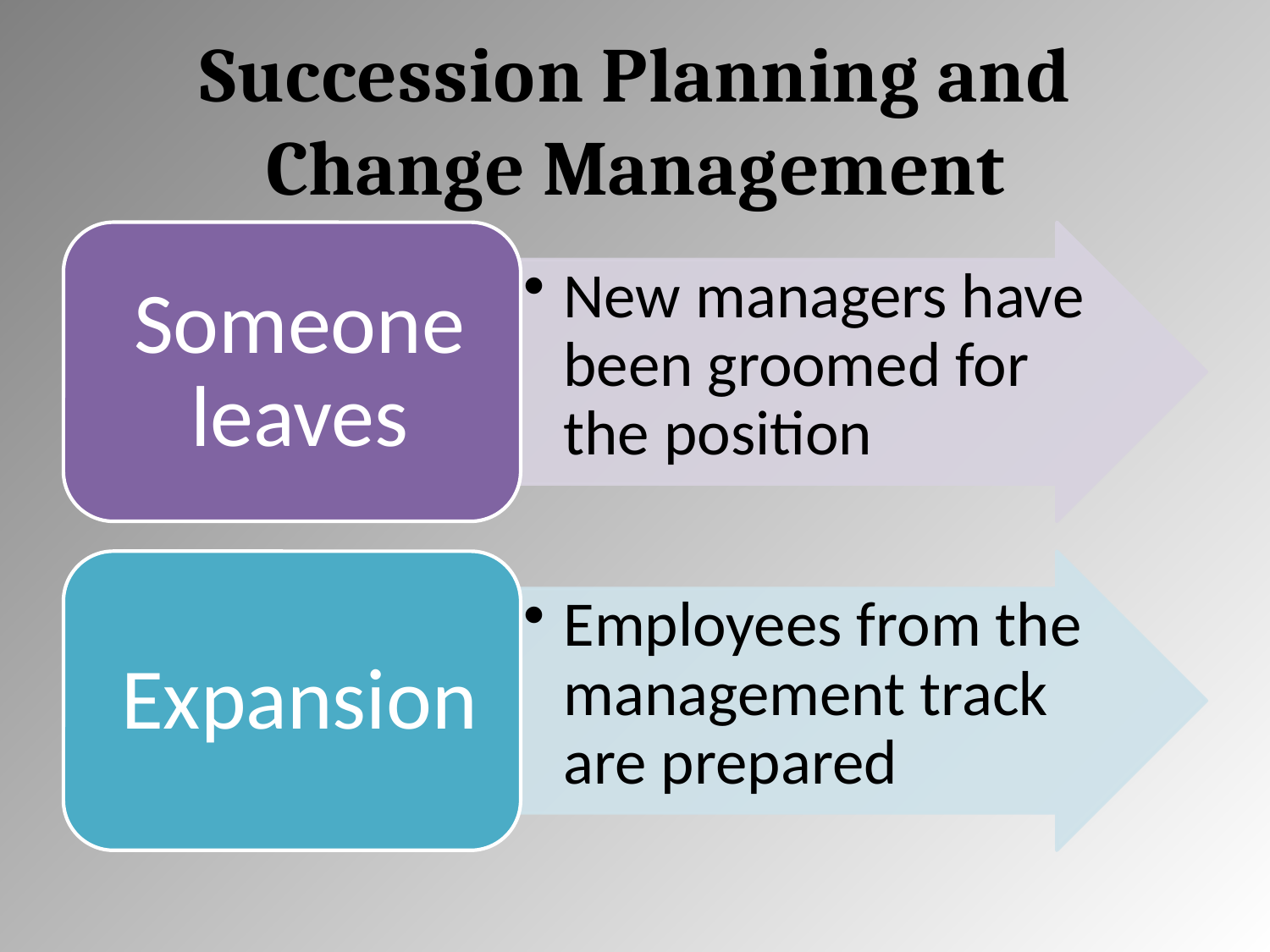

# Succession Planning and Change Management
New managers have been groomed for the position
Someone leaves
Employees from the management track are prepared
Expansion